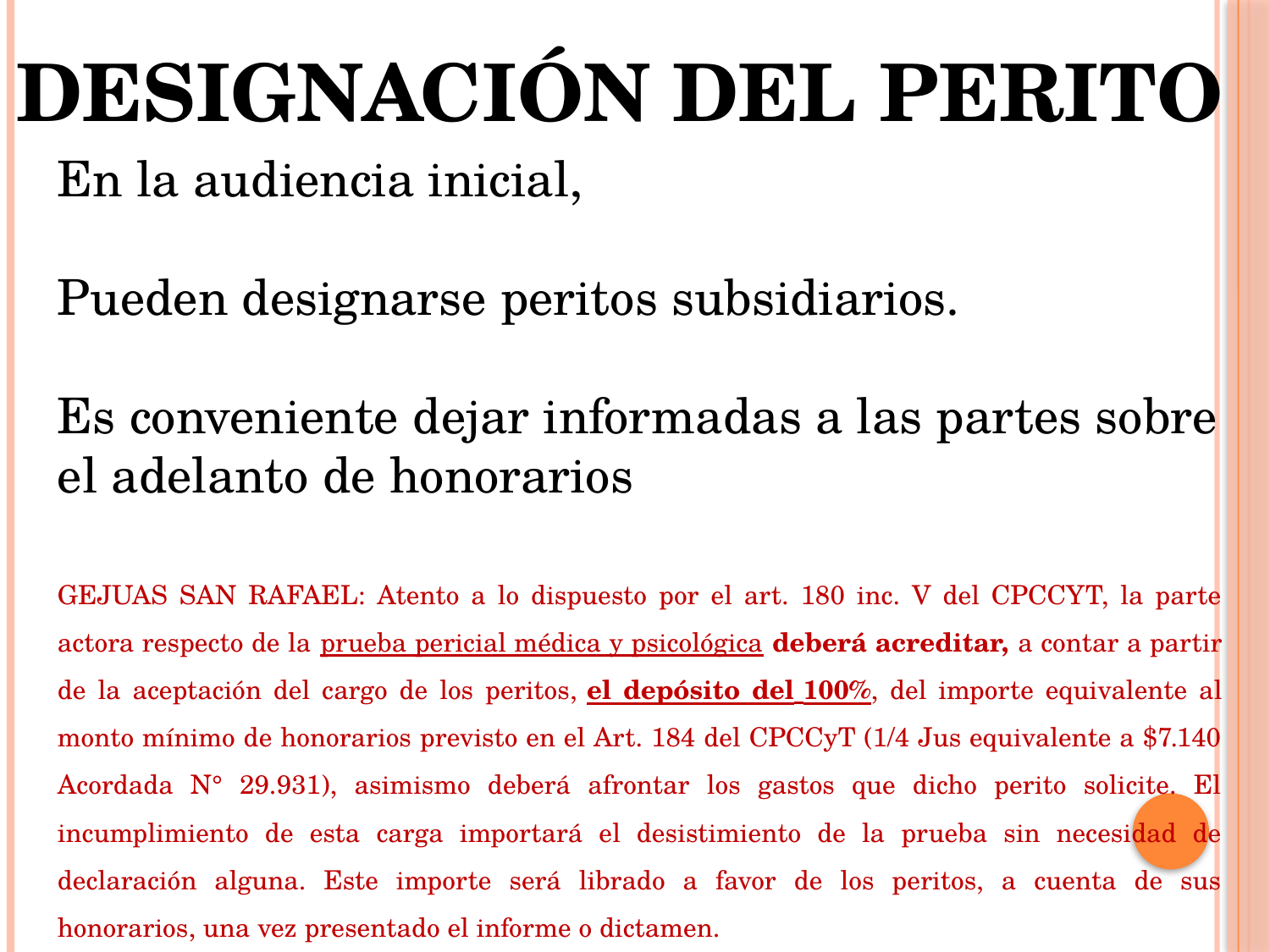

DESIGNACIÓN DEL PERITO
En la audiencia inicial,

Pueden designarse peritos subsidiarios.

Es conveniente dejar informadas a las partes sobre el adelanto de honorarios

GEJUAS SAN RAFAEL: Atento a lo dispuesto por el art. 180 inc. V del CPCCYT, la parte actora respecto de la prueba pericial médica y psicológica deberá acreditar, a contar a partir de la aceptación del cargo de los peritos, el depósito del 100%, del importe equivalente al monto mínimo de honorarios previsto en el Art. 184 del CPCCyT (1/4 Jus equivalente a $7.140 Acordada N° 29.931), asimismo deberá afrontar los gastos que dicho perito solicite. El incumplimiento de esta carga importará el desistimiento de la prueba sin necesidad de declaración alguna. Este importe será librado a favor de los peritos, a cuenta de sus honorarios, una vez presentado el informe o dictamen.